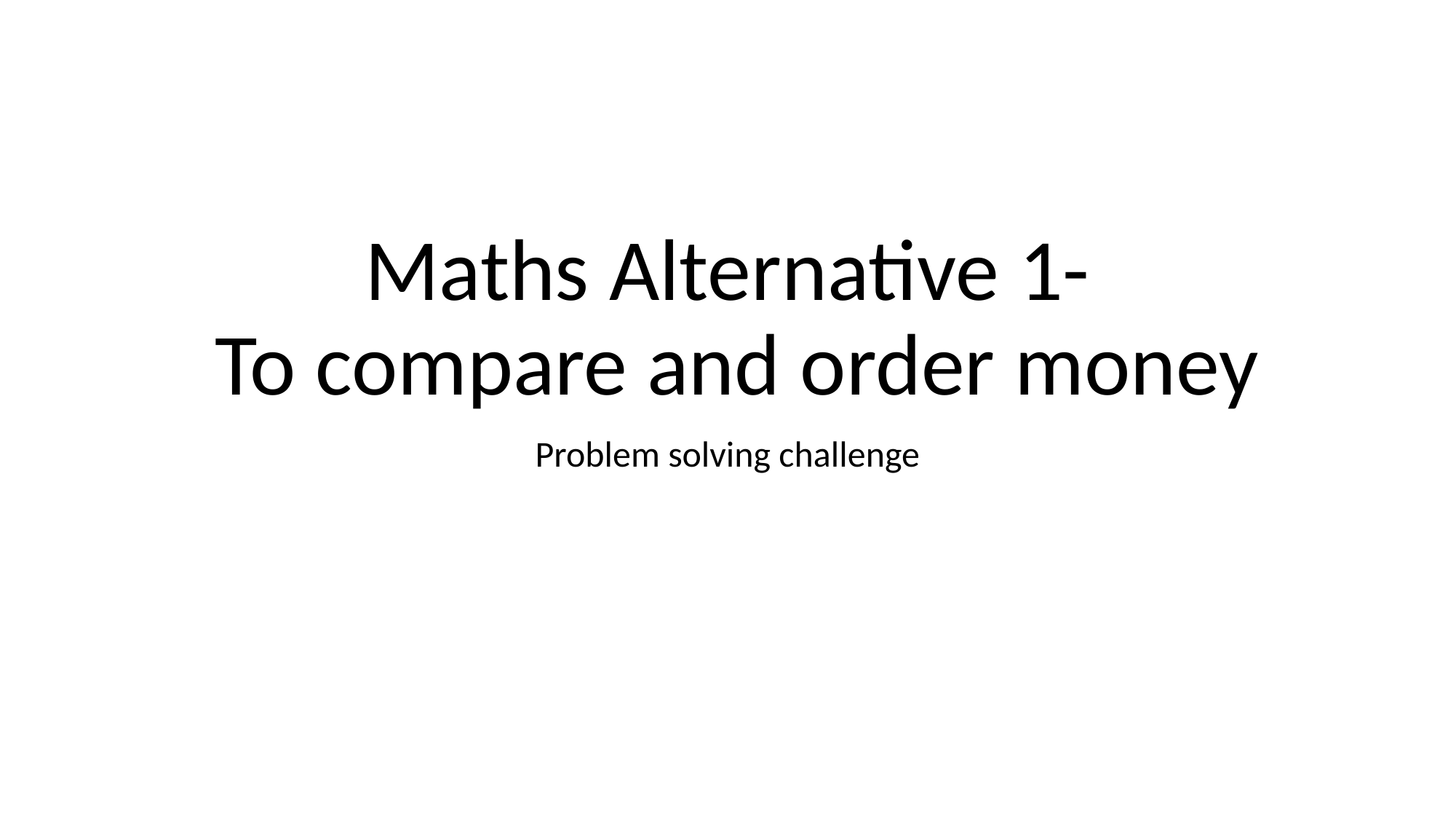

# Maths Alternative 1- To compare and order money
Problem solving challenge